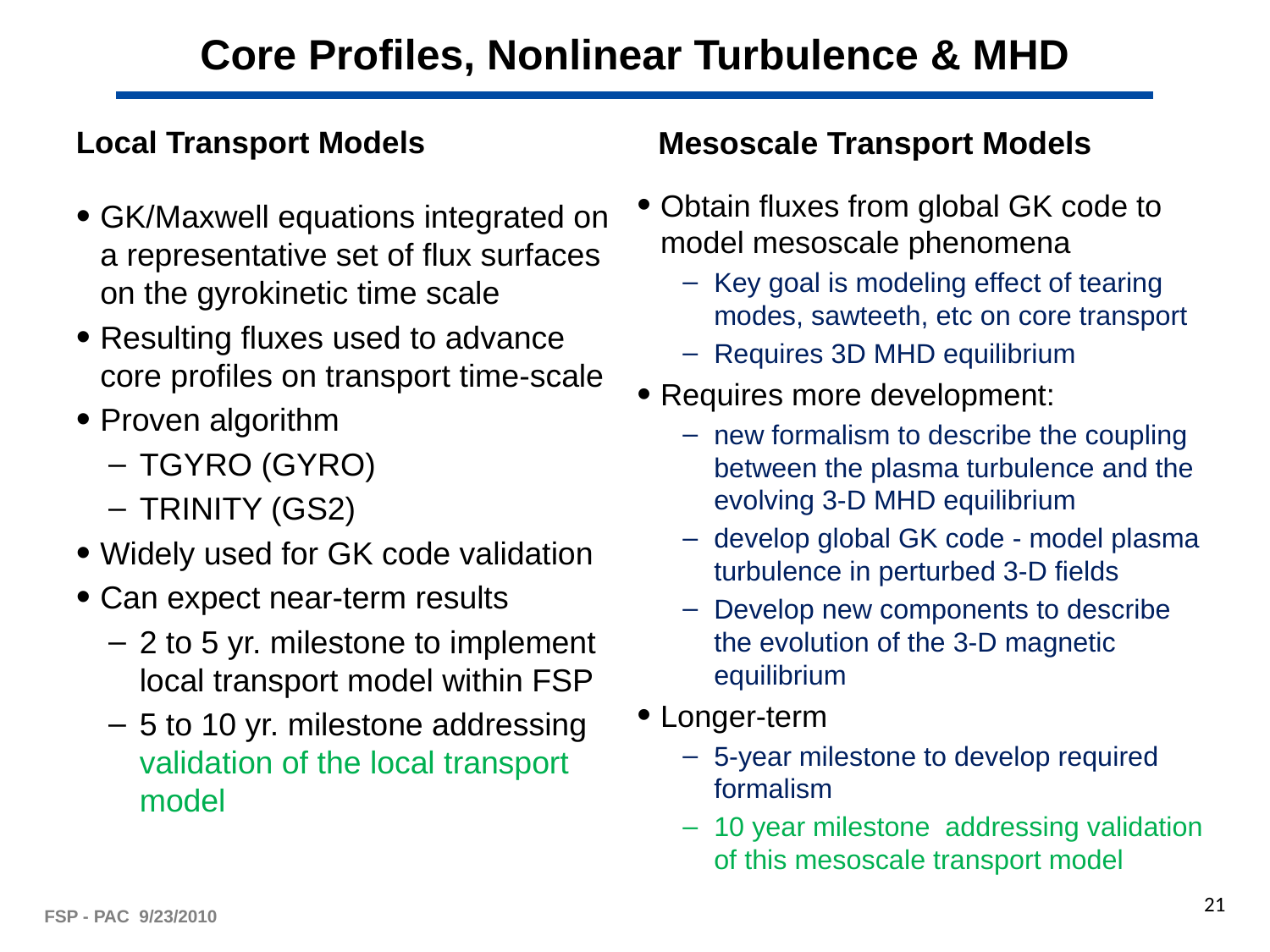

# Core Profiles, Nonlinear Turbulence & MHD
Local Transport Models
Mesoscale Transport Models
Obtain fluxes from global GK code to model mesoscale phenomena
Key goal is modeling effect of tearing modes, sawteeth, etc on core transport
Requires 3D MHD equilibrium
Requires more development:
new formalism to describe the coupling between the plasma turbulence and the evolving 3-D MHD equilibrium
develop global GK code - model plasma turbulence in perturbed 3-D fields
Develop new components to describe the evolution of the 3-D magnetic equilibrium
Longer-term
5-year milestone to develop required formalism
10 year milestone  addressing validation of this mesoscale transport model
GK/Maxwell equations integrated on a representative set of flux surfaces on the gyrokinetic time scale
Resulting fluxes used to advance core profiles on transport time-scale
Proven algorithm
TGYRO (GYRO)
TRINITY (GS2)
Widely used for GK code validation
Can expect near-term results
2 to 5 yr. milestone to implement local transport model within FSP
5 to 10 yr. milestone addressing validation of the local transport model
21
FSP - PAC  9/23/2010